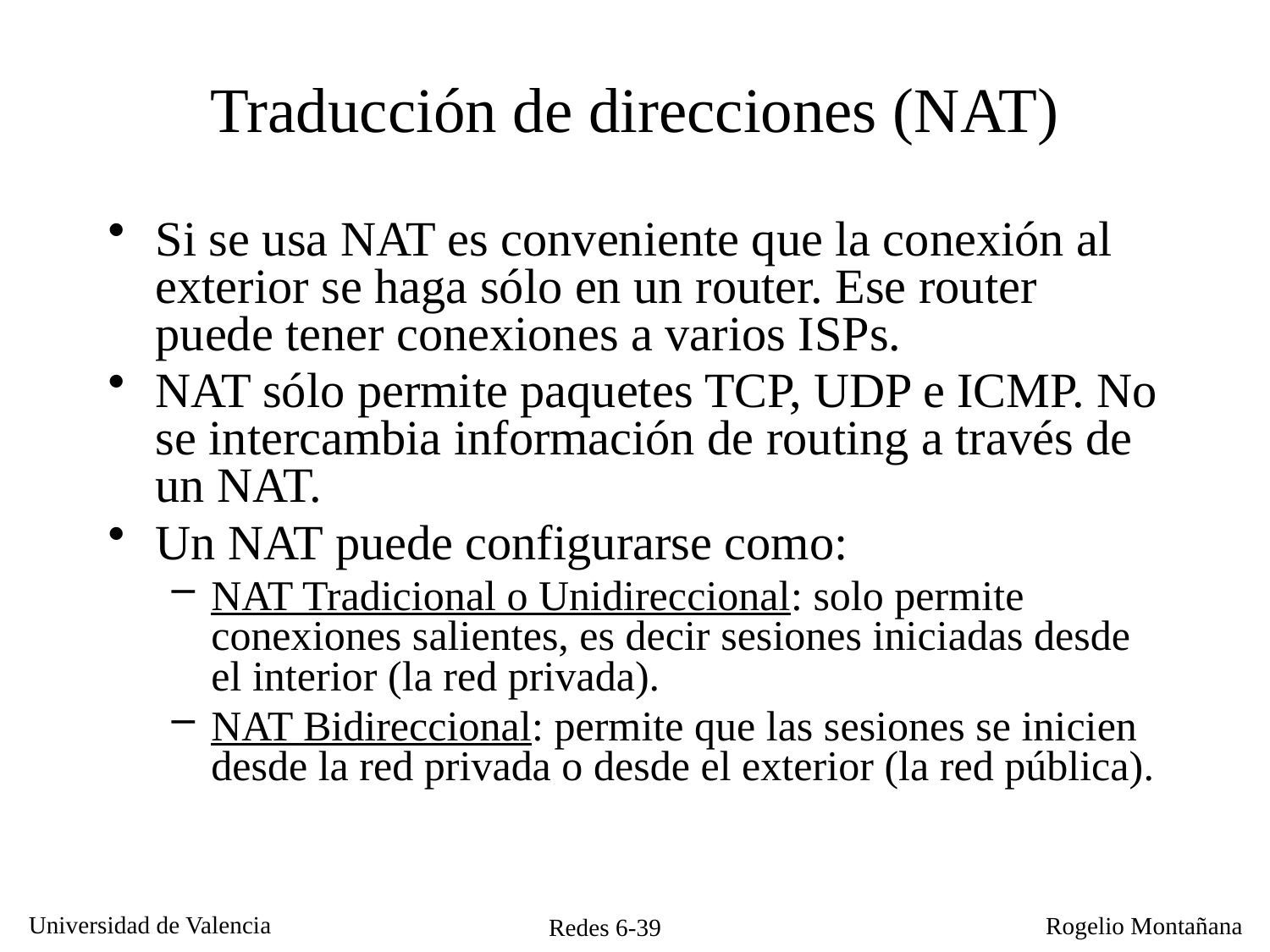

# Traducción de direcciones (NAT)
Si se usa NAT es conveniente que la conexión al exterior se haga sólo en un router. Ese router puede tener conexiones a varios ISPs.
NAT sólo permite paquetes TCP, UDP e ICMP. No se intercambia información de routing a través de un NAT.
Un NAT puede configurarse como:
NAT Tradicional o Unidireccional: solo permite conexiones salientes, es decir sesiones iniciadas desde el interior (la red privada).
NAT Bidireccional: permite que las sesiones se inicien desde la red privada o desde el exterior (la red pública).